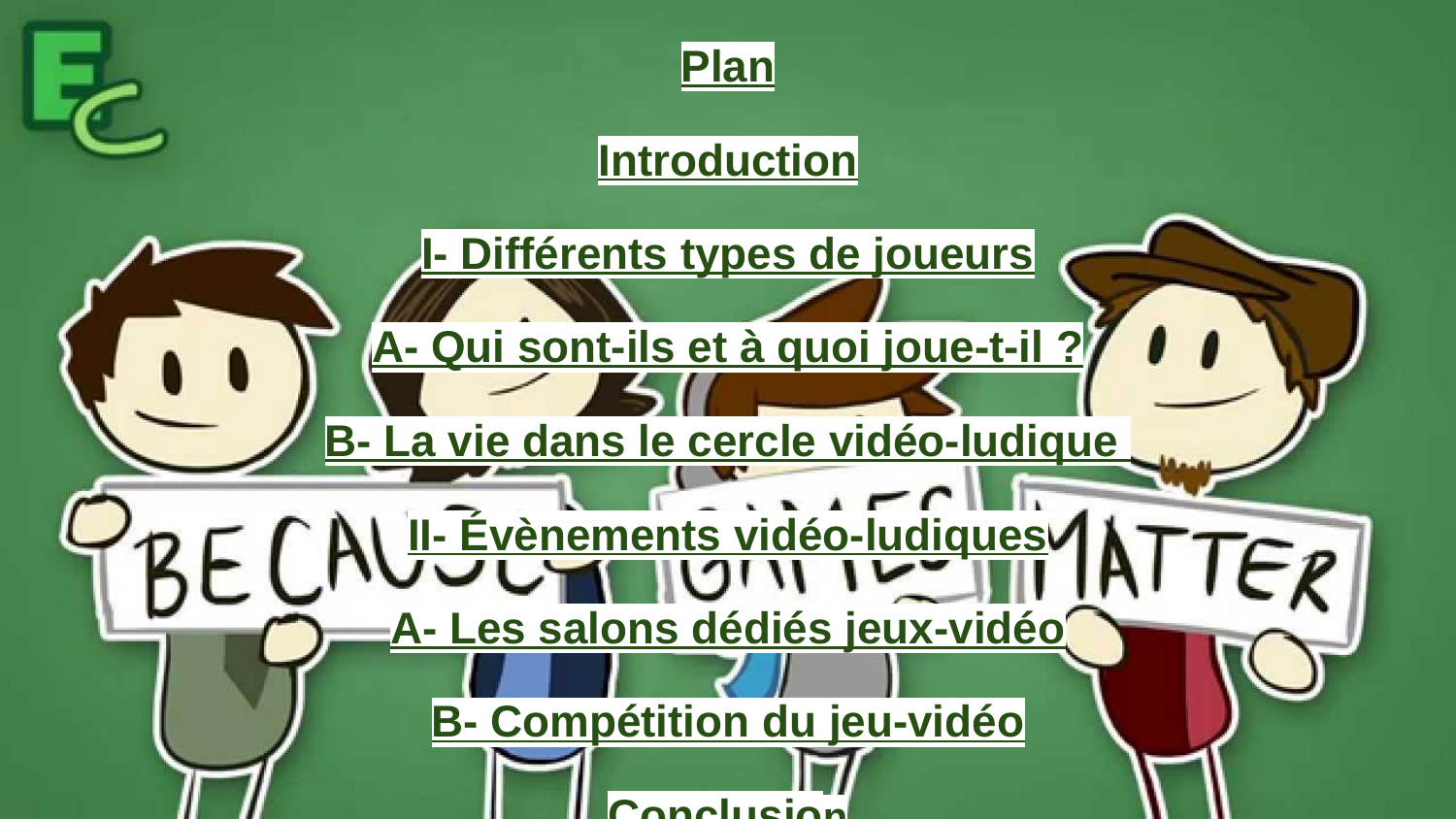

Plan
Introduction
I- Différents types de joueurs
A- Qui sont-ils et à quoi joue-t-il ?
B- La vie dans le cercle vidéo-ludique
II- Évènements vidéo-ludiques
A- Les salons dédiés jeux-vidéo
B- Compétition du jeu-vidéo
Conclusion